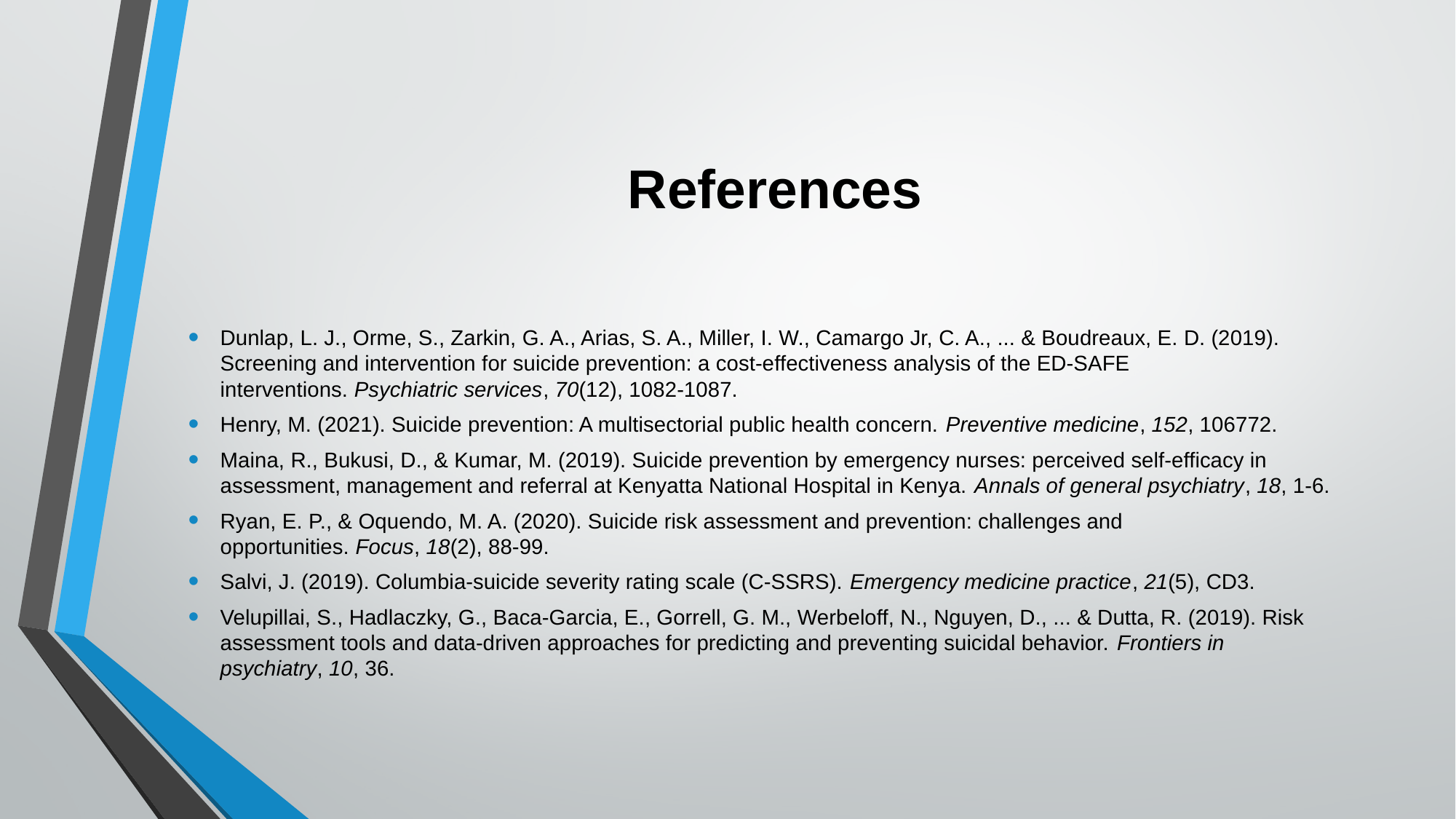

# References
Dunlap, L. J., Orme, S., Zarkin, G. A., Arias, S. A., Miller, I. W., Camargo Jr, C. A., ... & Boudreaux, E. D. (2019). Screening and intervention for suicide prevention: a cost-effectiveness analysis of the ED-SAFE interventions. Psychiatric services, 70(12), 1082-1087.
Henry, M. (2021). Suicide prevention: A multisectorial public health concern. Preventive medicine, 152, 106772.
Maina, R., Bukusi, D., & Kumar, M. (2019). Suicide prevention by emergency nurses: perceived self-efficacy in assessment, management and referral at Kenyatta National Hospital in Kenya. Annals of general psychiatry, 18, 1-6.
Ryan, E. P., & Oquendo, M. A. (2020). Suicide risk assessment and prevention: challenges and opportunities. Focus, 18(2), 88-99.
Salvi, J. (2019). Columbia-suicide severity rating scale (C-SSRS). Emergency medicine practice, 21(5), CD3.
Velupillai, S., Hadlaczky, G., Baca-Garcia, E., Gorrell, G. M., Werbeloff, N., Nguyen, D., ... & Dutta, R. (2019). Risk assessment tools and data-driven approaches for predicting and preventing suicidal behavior. Frontiers in psychiatry, 10, 36.